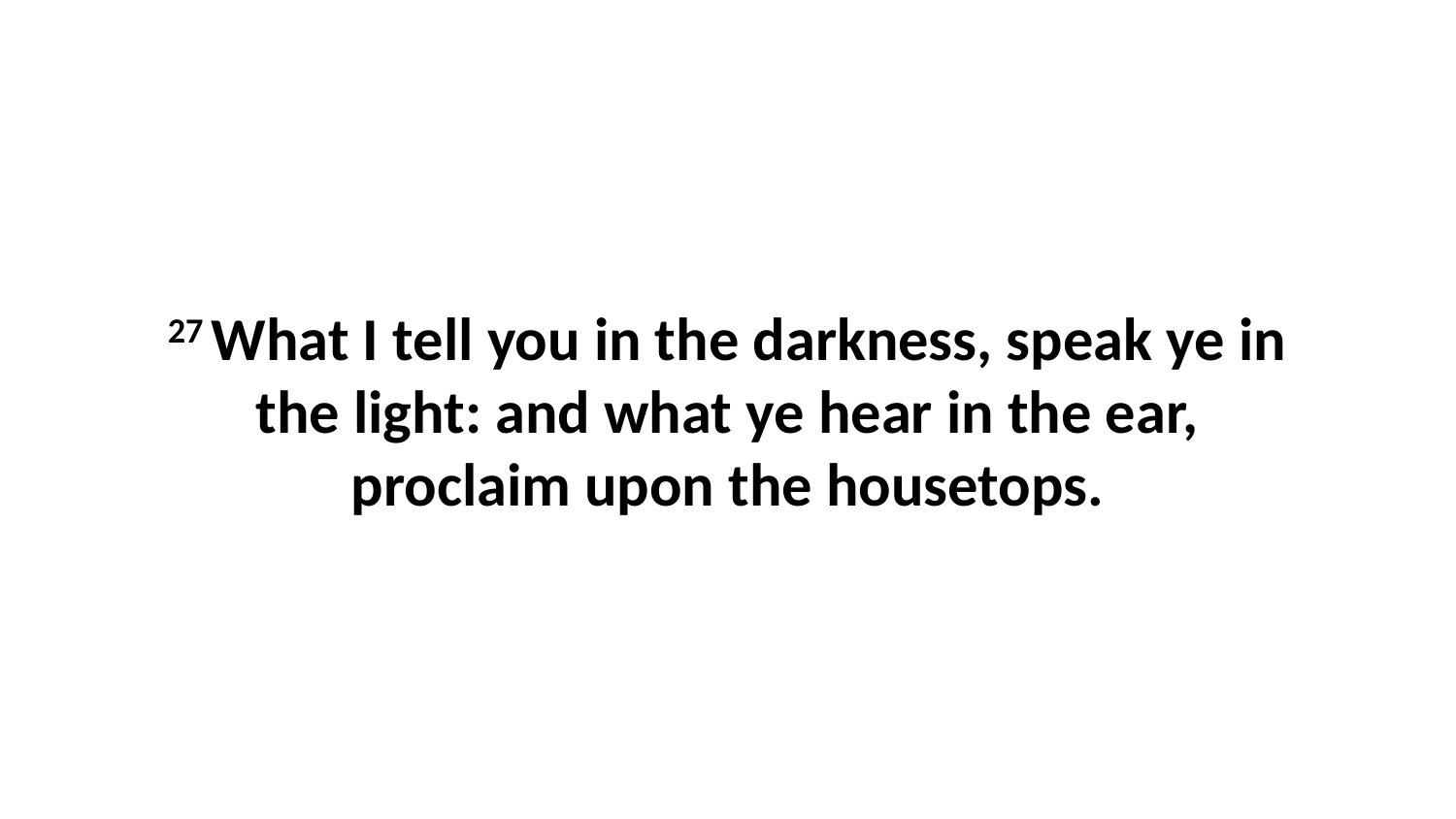

27 What I tell you in the darkness, speak ye in the light: and what ye hear in the ear, proclaim upon the housetops.